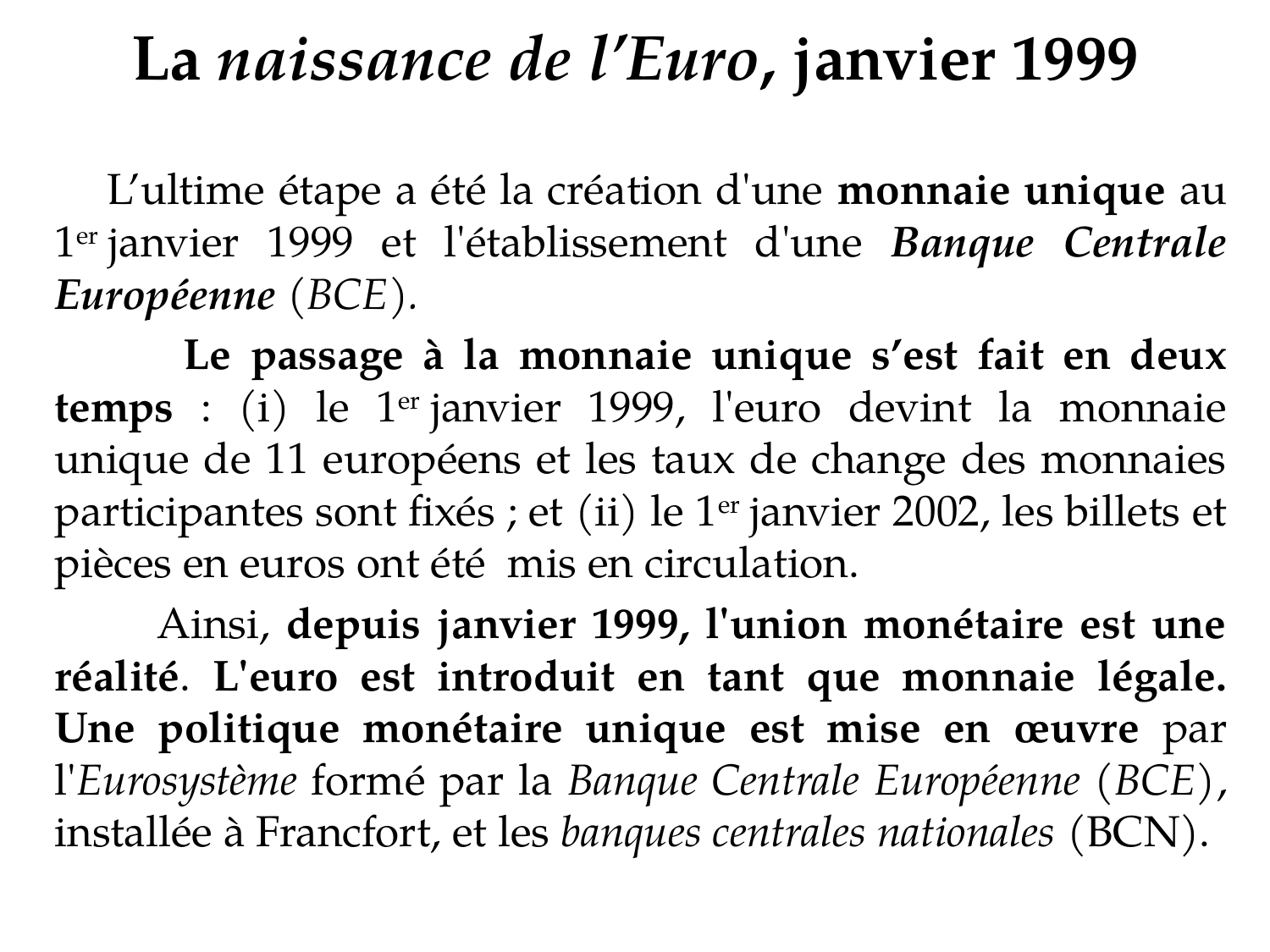

# La naissance de l’Euro, janvier 1999

       L’ultime étape a été la création d'une monnaie unique au 1er janvier 1999 et l'établissement d'une Banque Centrale Européenne (BCE).
         Le passage à la monnaie unique s’est fait en deux temps : (i) le 1er janvier 1999, l'euro devint la monnaie unique de 11 européens et les taux de change des monnaies participantes sont fixés ; et (ii) le 1er janvier 2002, les billets et pièces en euros ont été  mis en circulation.
         Ainsi, depuis janvier 1999, l'union monétaire est une réalité. L'euro est introduit en tant que monnaie légale. Une politique monétaire unique est mise en œuvre par l'Eurosystème formé par la Banque Centrale Européenne (BCE), installée à Francfort, et les banques centrales nationales (BCN).